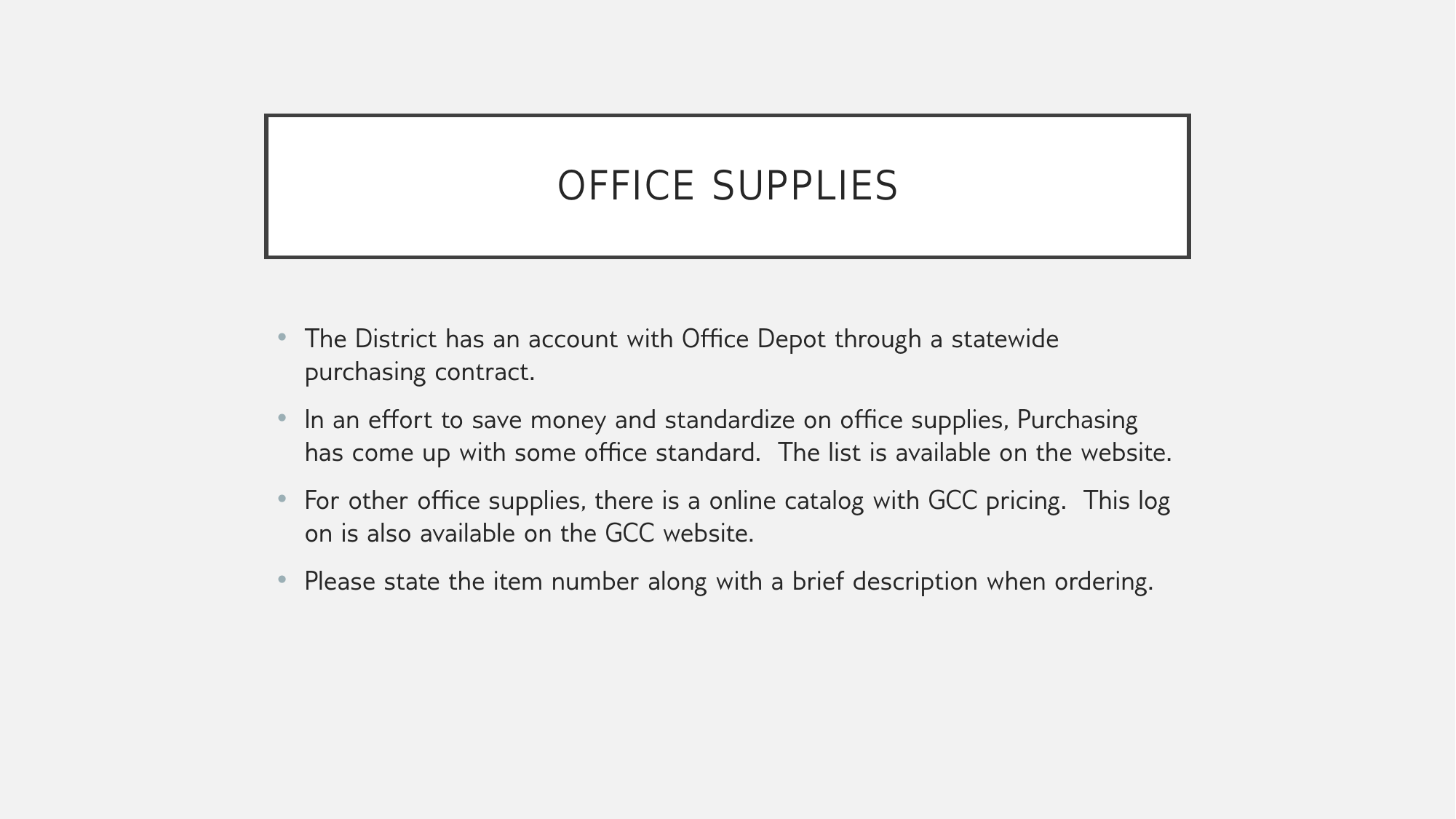

# Office supplies
The District has an account with Office Depot through a statewide purchasing contract.
In an effort to save money and standardize on office supplies, Purchasing has come up with some office standard.  The list is available on the website.
For other office supplies, there is a online catalog with GCC pricing.  This log on is also available on the GCC website.
Please state the item number along with a brief description when ordering.